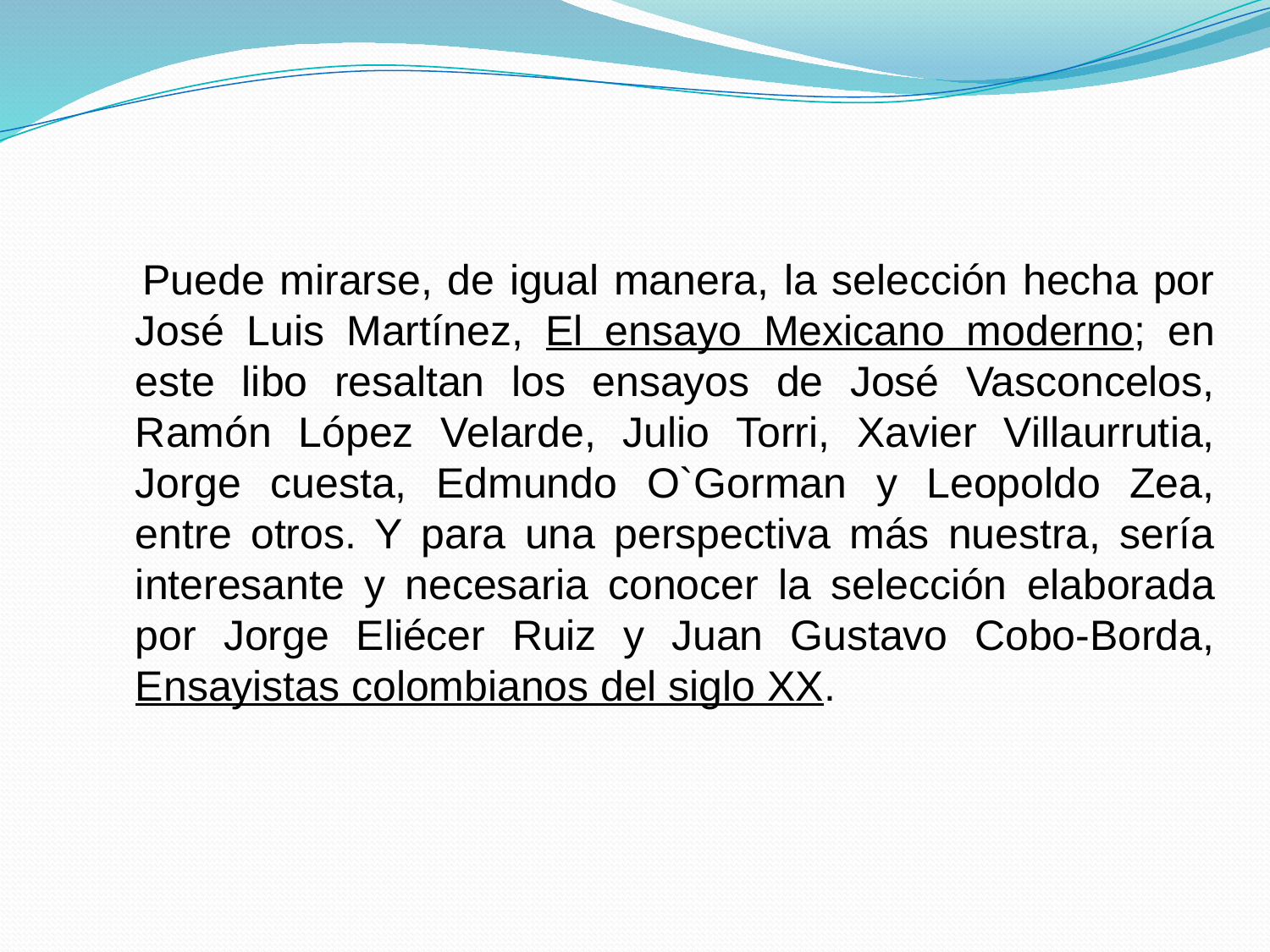

Puede mirarse, de igual manera, la selección hecha por José Luis Martínez, El ensayo Mexicano moderno; en este libo resaltan los ensayos de José Vasconcelos, Ramón López Velarde, Julio Torri, Xavier Villaurrutia, Jorge cuesta, Edmundo O`Gorman y Leopoldo Zea, entre otros. Y para una perspectiva más nuestra, sería interesante y necesaria conocer la selección elaborada por Jorge Eliécer Ruiz y Juan Gustavo Cobo-Borda, Ensayistas colombianos del siglo XX.